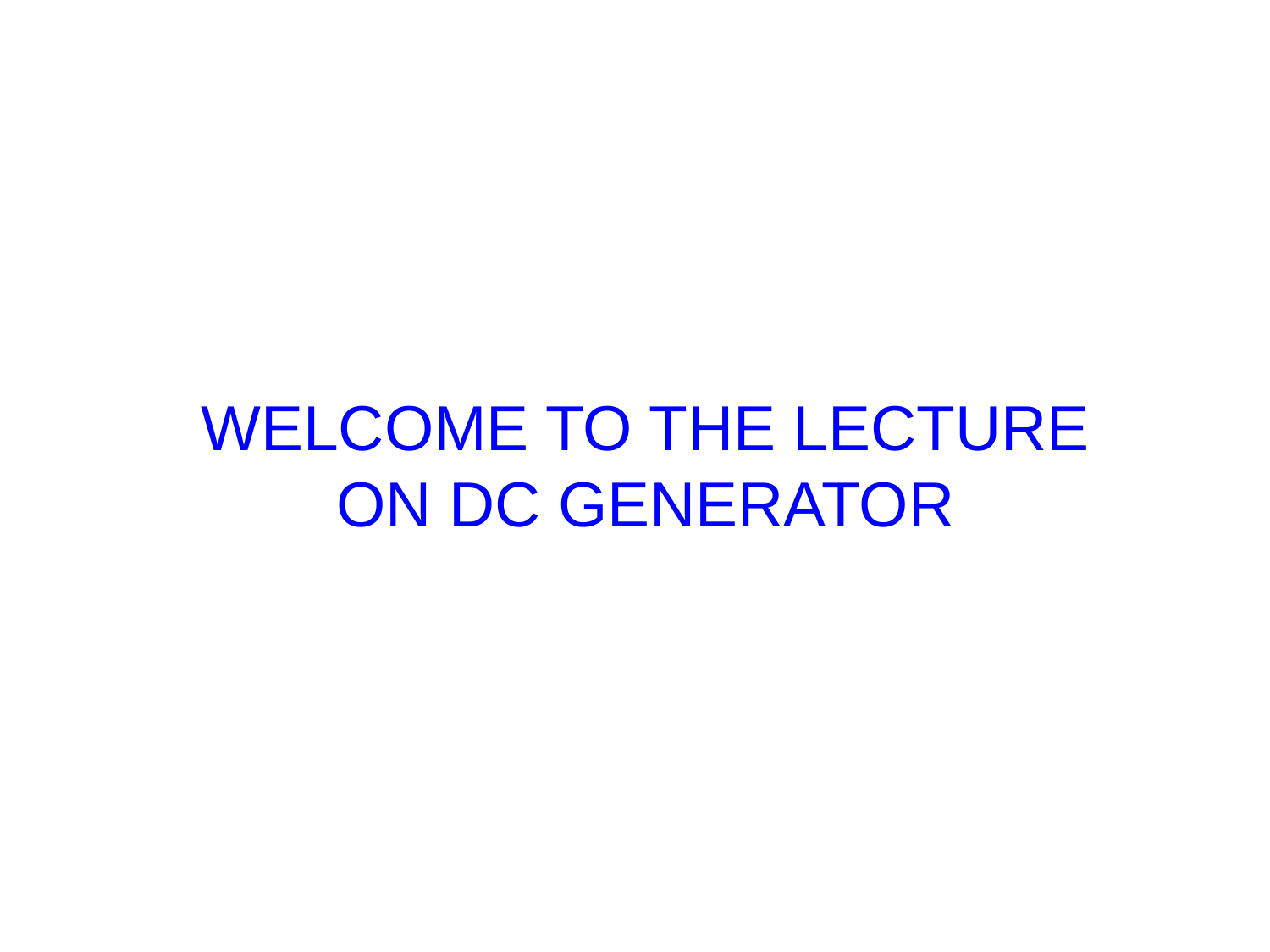

WELCOME TO THE LECTURE
ON DC GENERATOR